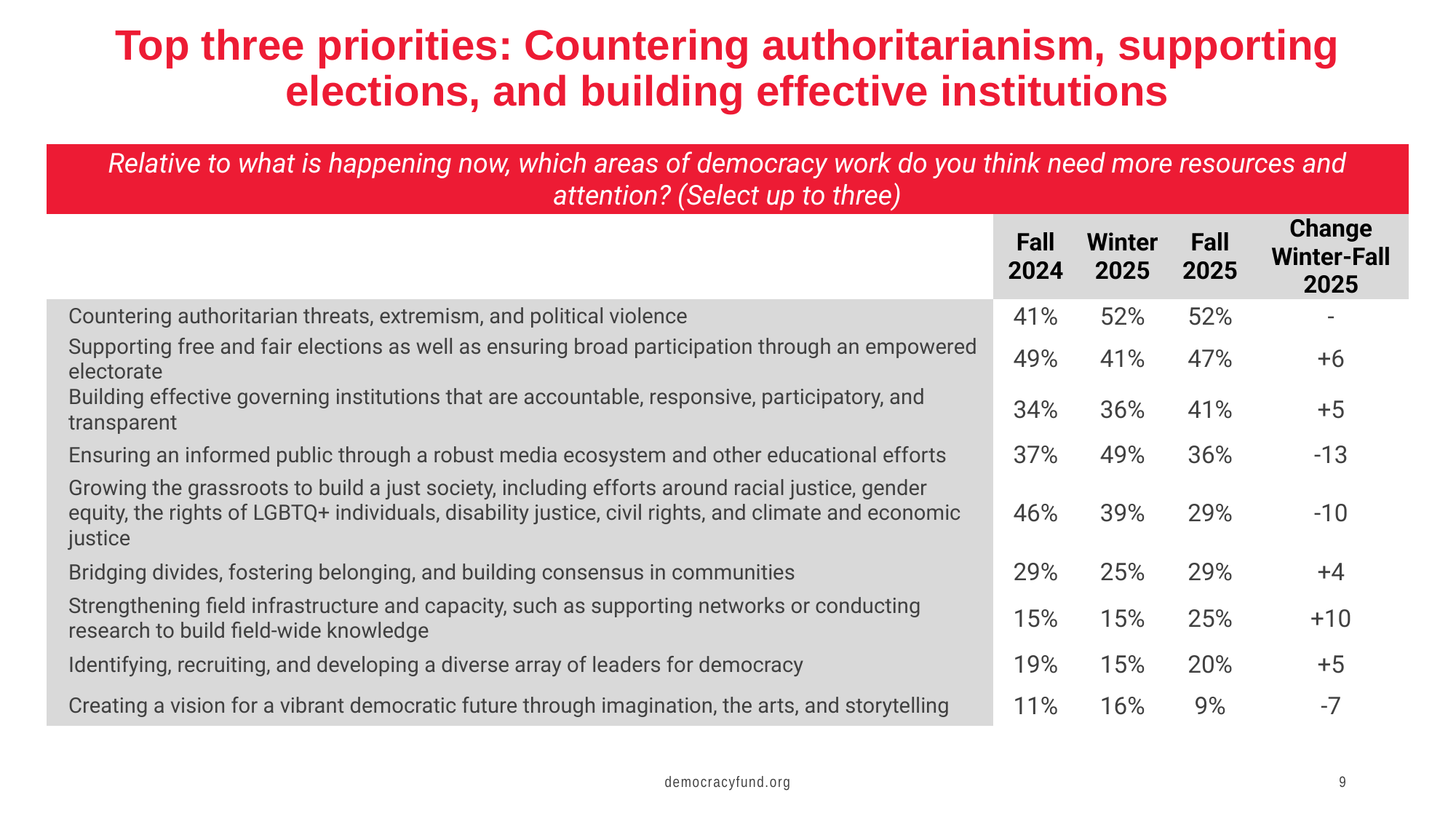

# Top three priorities: Countering authoritarianism, supporting elections, and building effective institutions
| Relative to what is happening now, which areas of democracy work do you think need more resources and attention? (Select up to three) |  |  |  |  |
| --- | --- | --- | --- | --- |
|  | Fall 2024 | Winter 2025 | Fall 2025 | Change Winter-Fall 2025 |
| Countering authoritarian threats, extremism, and political violence | 41% | 52% | 52% | - |
| Supporting free and fair elections as well as ensuring broad participation through an empowered electorate ​ | 49% | 41% | 47% | +6 |
| Building effective governing institutions that are accountable, responsive, participatory, and transparent​ | 34% | 36% | 41% | +5 |
| Ensuring an informed public through a robust media ecosystem and other educational efforts ​ | 37% | 49% | 36% | -13 |
| Growing the grassroots to build a just society, including efforts around racial justice, gender equity, the rights of LGBTQ+ individuals, disability justice, civil rights, and climate and economic justice​ | 46% | 39% | 29% | -10 |
| Bridging divides, fostering belonging, and building consensus in communities​ | 29% | 25% | 29% | +4 |
| Strengthening field infrastructure and capacity, such as supporting networks or conducting research to build field-wide knowledge​ | 15% | 15% | 25% | +10 |
| Identifying, recruiting, and developing a diverse array of leaders for democracy​ | 19% | 15% | 20% | +5 |
| Creating a vision for a vibrant democratic future through imagination, the arts, and storytelling ​ | 11% | 16% | 9% | -7 |
democracyfund.org
9